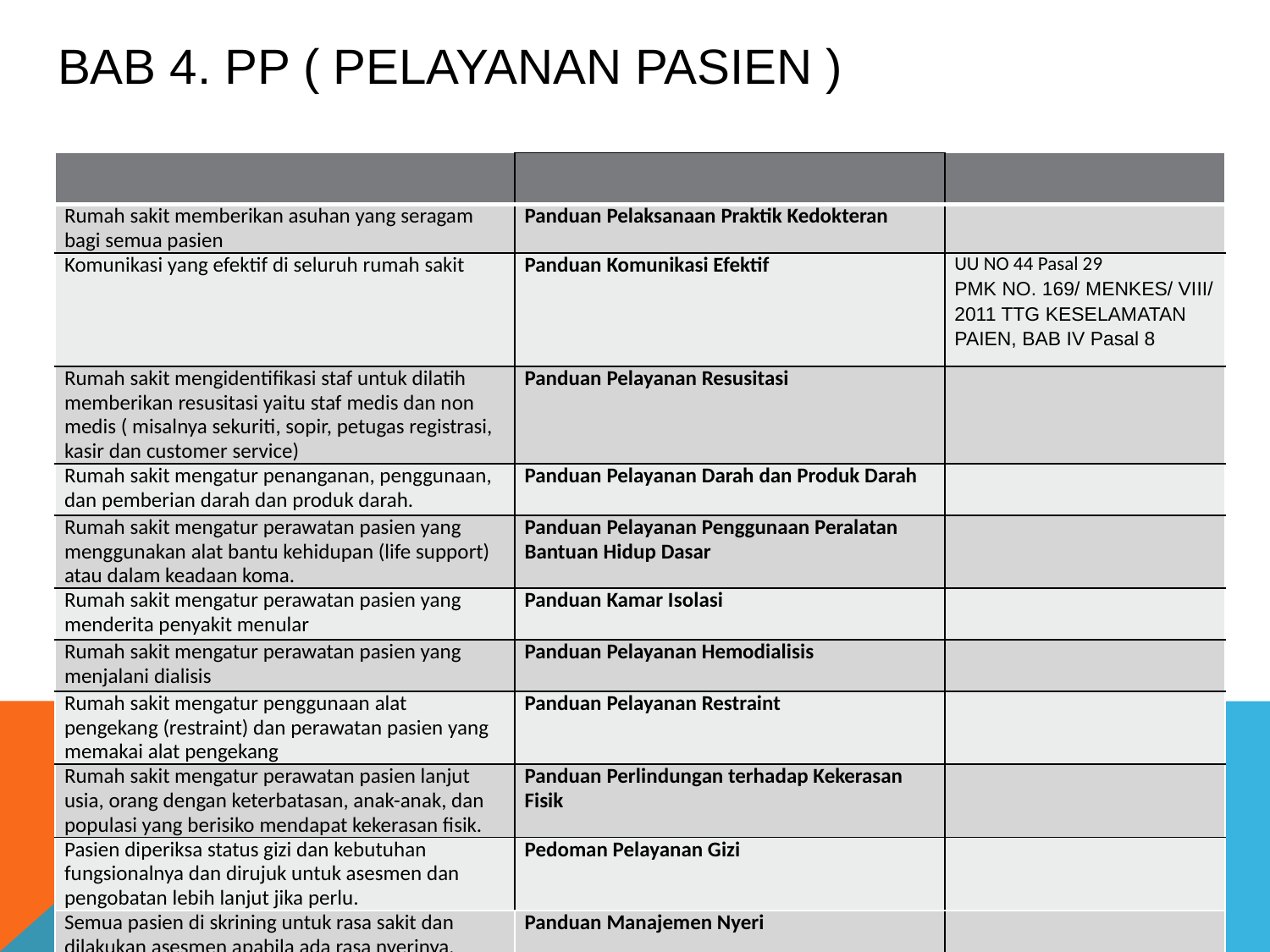

# BAB 4. pp ( PELAYANAN PASIEN )
|  |  |  |
| --- | --- | --- |
| Rumah sakit memberikan asuhan yang seragam bagi semua pasien | Panduan Pelaksanaan Praktik Kedokteran |  |
| Komunikasi yang efektif di seluruh rumah sakit | Panduan Komunikasi Efektif | UU NO 44 Pasal 29 PMK NO. 169/ MENKES/ VIII/ 2011 TTG KESELAMATAN PAIEN, BAB IV Pasal 8 |
| Rumah sakit mengidentifikasi staf untuk dilatih memberikan resusitasi yaitu staf medis dan non medis ( misalnya sekuriti, sopir, petugas registrasi, kasir dan customer service) | Panduan Pelayanan Resusitasi |  |
| Rumah sakit mengatur penanganan, penggunaan, dan pemberian darah dan produk darah. | Panduan Pelayanan Darah dan Produk Darah |  |
| Rumah sakit mengatur perawatan pasien yang menggunakan alat bantu kehidupan (life support) atau dalam keadaan koma. | Panduan Pelayanan Penggunaan Peralatan Bantuan Hidup Dasar |  |
| Rumah sakit mengatur perawatan pasien yang menderita penyakit menular | Panduan Kamar Isolasi |  |
| Rumah sakit mengatur perawatan pasien yang menjalani dialisis | Panduan Pelayanan Hemodialisis |  |
| Rumah sakit mengatur penggunaan alat pengekang (restraint) dan perawatan pasien yang memakai alat pengekang | Panduan Pelayanan Restraint |  |
| Rumah sakit mengatur perawatan pasien lanjut usia, orang dengan keterbatasan, anak-anak, dan populasi yang berisiko mendapat kekerasan fisik. | Panduan Perlindungan terhadap Kekerasan Fisik |  |
| Pasien diperiksa status gizi dan kebutuhan fungsionalnya dan dirujuk untuk asesmen dan pengobatan lebih lanjut jika perlu. | Pedoman Pelayanan Gizi |  |
| Semua pasien di skrining untuk rasa sakit dan dilakukan asesmen apabila ada rasa nyerinya. | Panduan Manajemen Nyeri |  |
| Rumah sakit mendukung hak pasien untuk mendapatkan pelayanan yang penuh hormat dan kasih sayang pada akhir kehidupannya | Panduan Pelayanan Pasien Tahap Terminal |  |